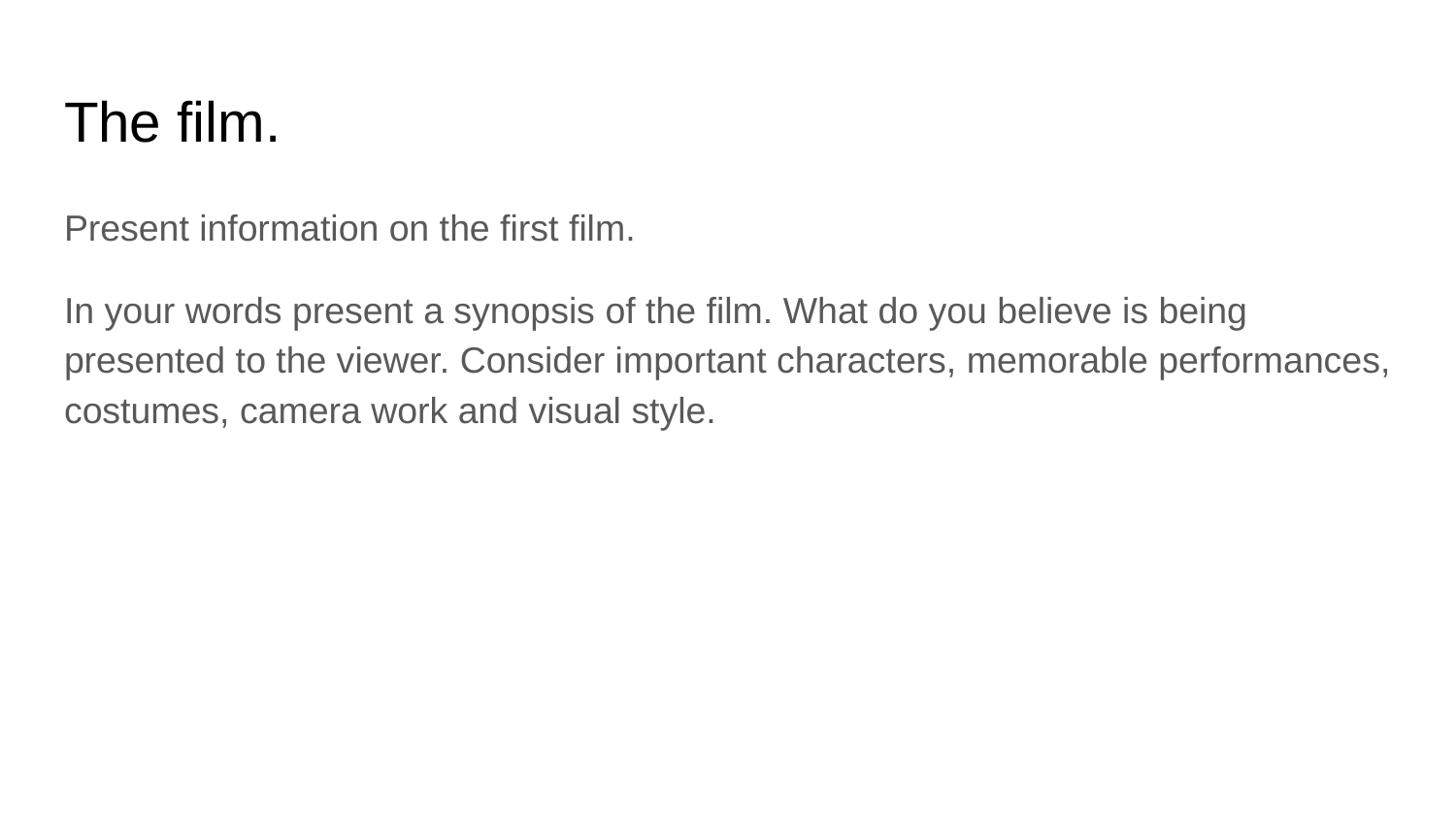

# The film.
Present information on the first film.
In your words present a synopsis of the film. What do you believe is being presented to the viewer. Consider important characters, memorable performances, costumes, camera work and visual style.